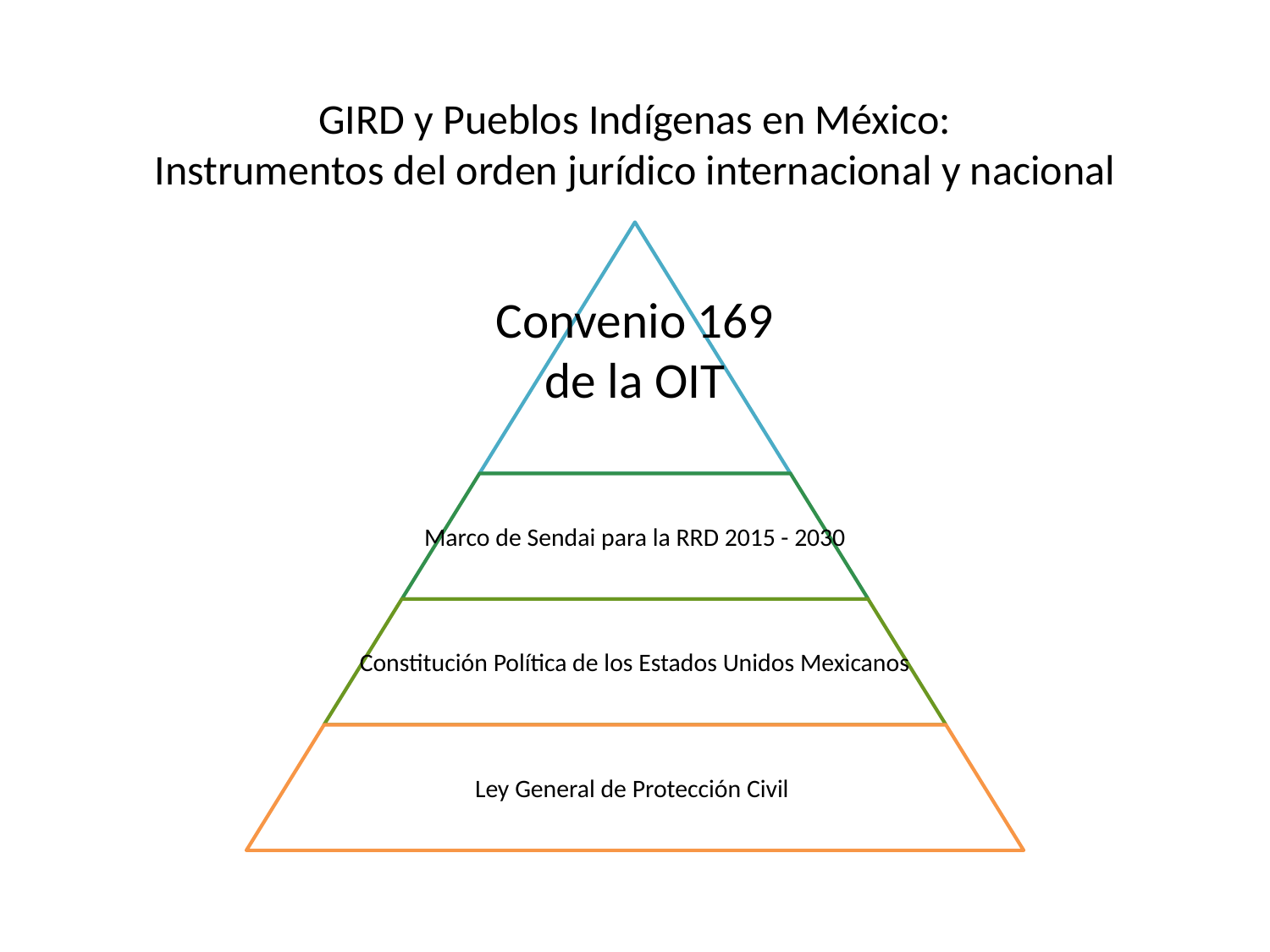

# GIRD y Pueblos Indígenas en México: Instrumentos del orden jurídico internacional y nacional

Convenio 169 de la OIT

Marco de Sendai para la RRD 2015 - 2030

Constitución Política de los Estados Unidos Mexicanos

Ley General de Protección Civil